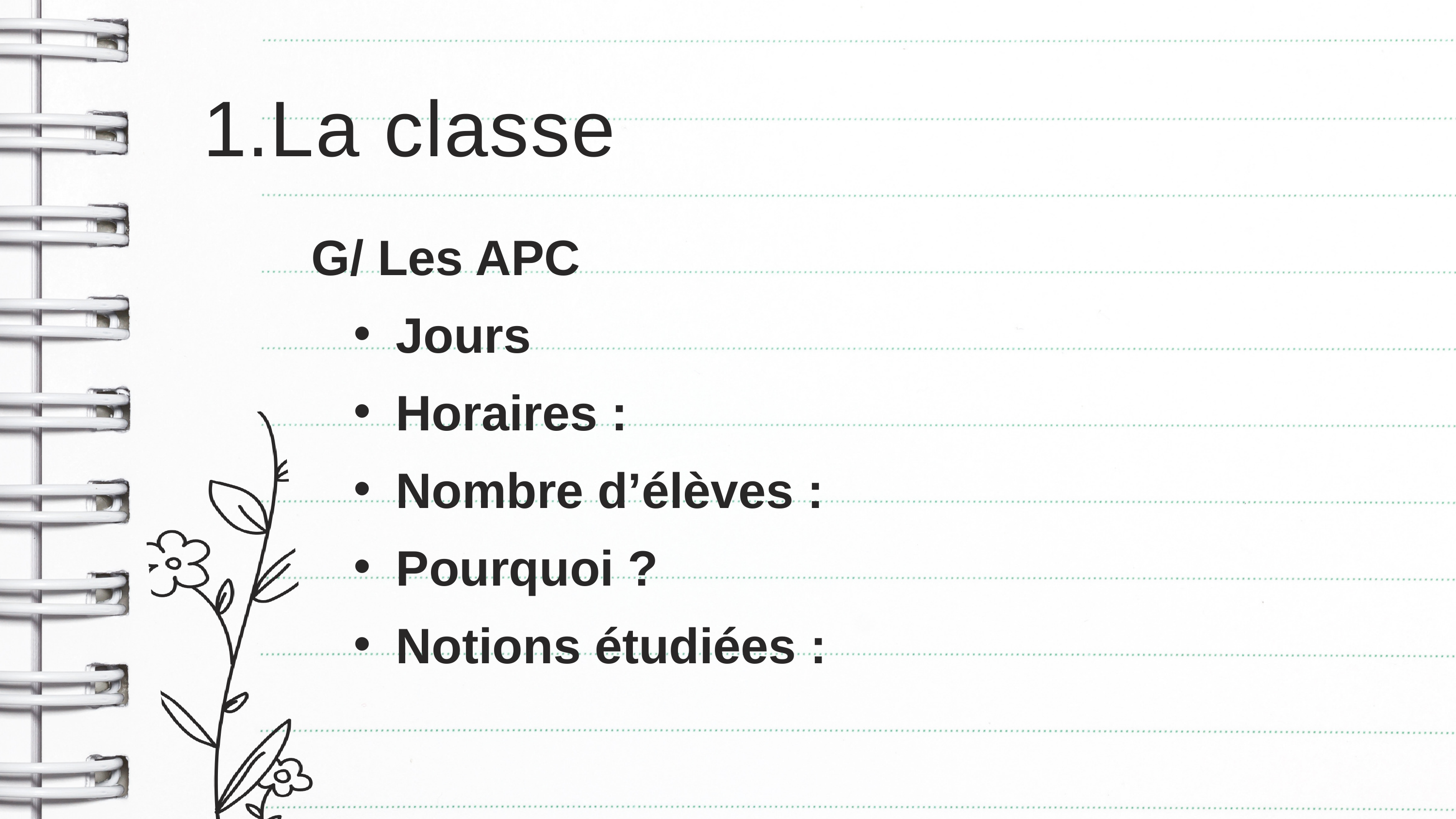

La classe
G/ Les APC
Jours
Horaires :
Nombre d’élèves :
Pourquoi ?
Notions étudiées :